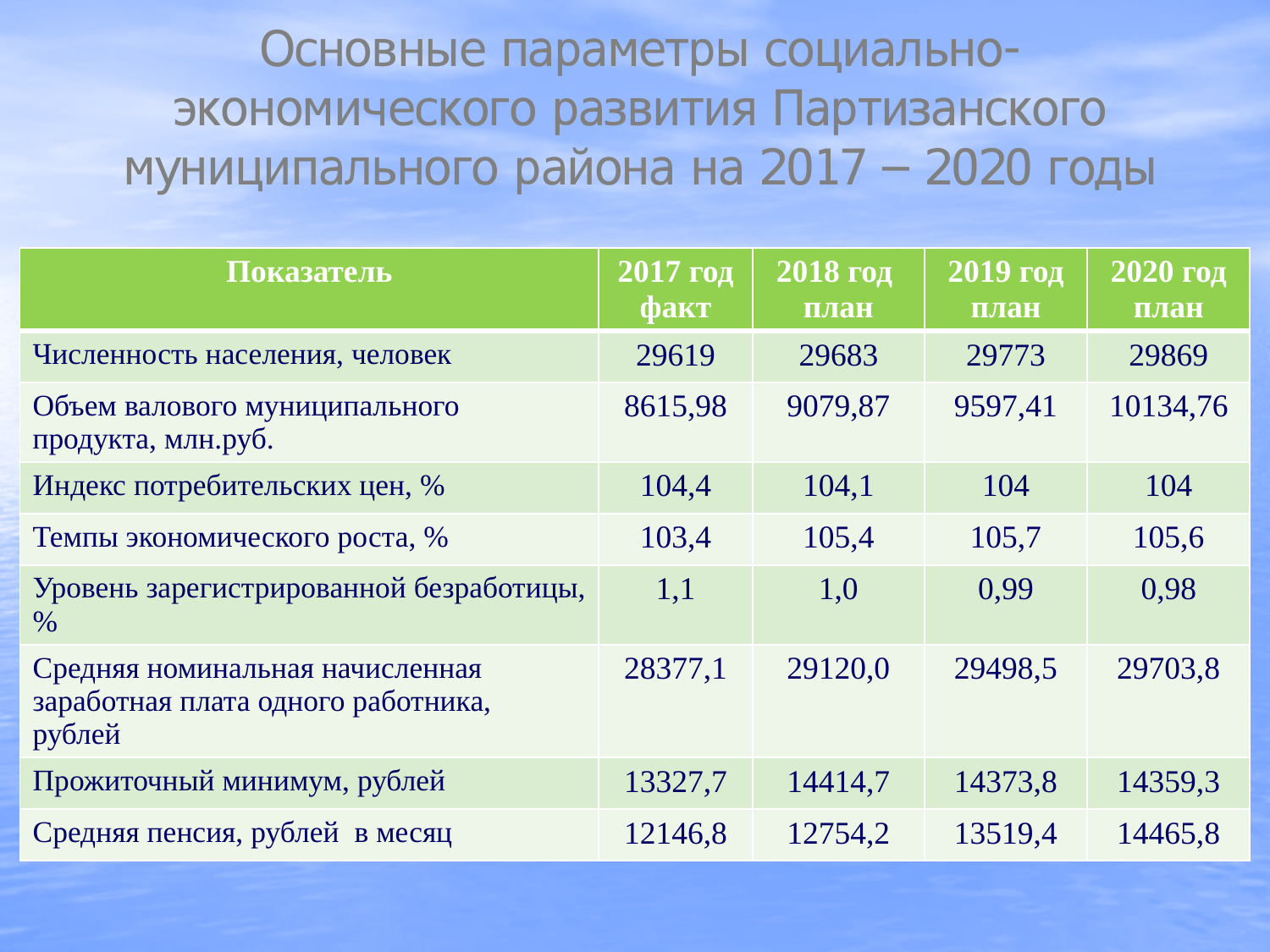

# Основные параметры социально-экономического развития Партизанского муниципального района на 2017 – 2020 годы
| Показатель | 2017 год факт | 2018 год план | 2019 год план | 2020 год план |
| --- | --- | --- | --- | --- |
| Численность населения, человек | 29619 | 29683 | 29773 | 29869 |
| Объем валового муниципального продукта, млн.руб. | 8615,98 | 9079,87 | 9597,41 | 10134,76 |
| Индекс потребительских цен, % | 104,4 | 104,1 | 104 | 104 |
| Темпы экономического роста, % | 103,4 | 105,4 | 105,7 | 105,6 |
| Уровень зарегистрированной безработицы, % | 1,1 | 1,0 | 0,99 | 0,98 |
| Средняя номинальная начисленная заработная плата одного работника, рублей | 28377,1 | 29120,0 | 29498,5 | 29703,8 |
| Прожиточный минимум, рублей | 13327,7 | 14414,7 | 14373,8 | 14359,3 |
| Средняя пенсия, рублей в месяц | 12146,8 | 12754,2 | 13519,4 | 14465,8 |